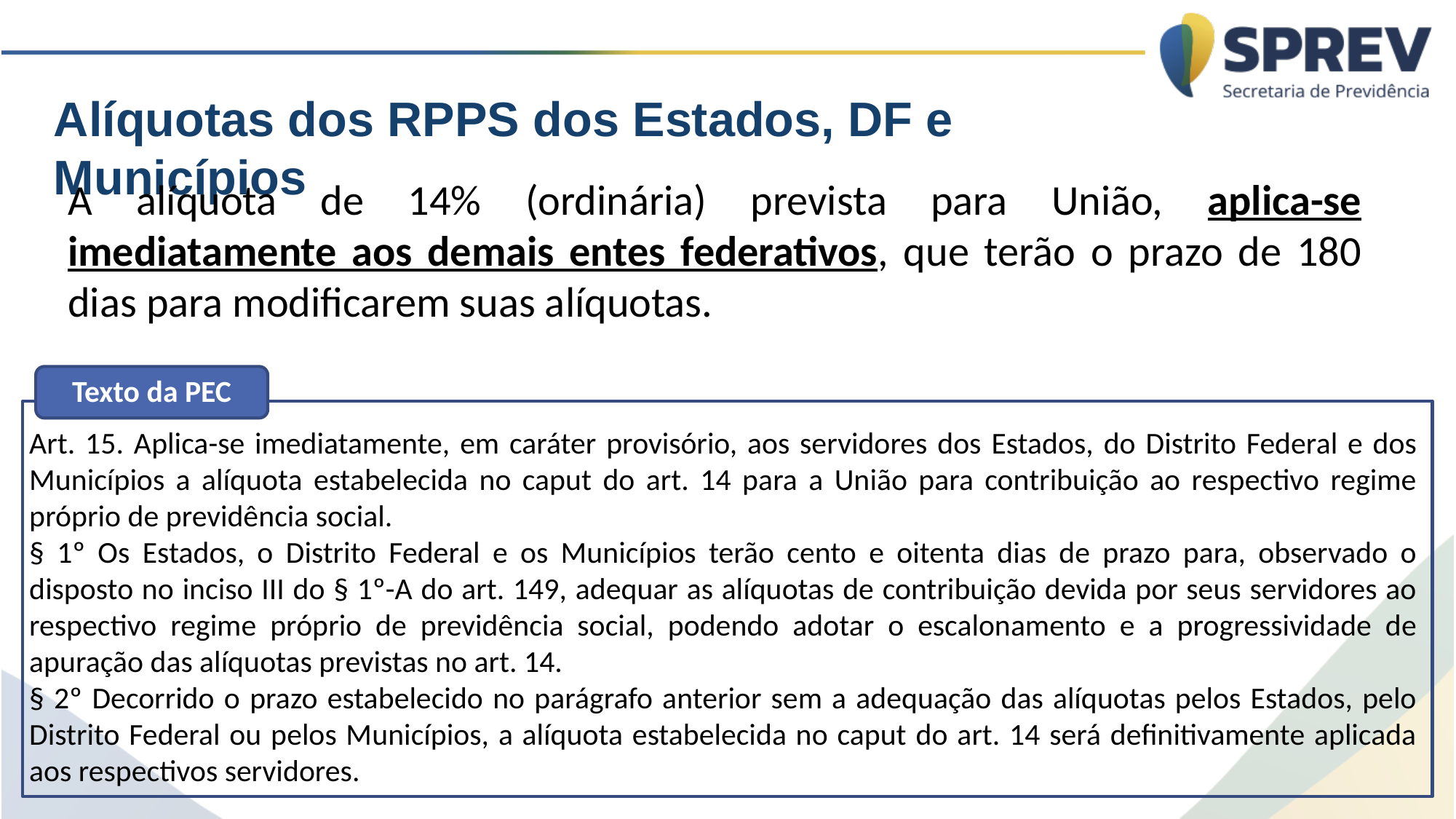

Alíquotas dos RPPS dos Estados, DF e Municípios
A alíquota de 14% (ordinária) prevista para União, aplica-se imediatamente aos demais entes federativos, que terão o prazo de 180 dias para modificarem suas alíquotas.

Texto da PEC

Art. 15. Aplica-se imediatamente, em caráter provisório, aos servidores dos Estados, do Distrito Federal e dos Municípios a alíquota estabelecida no caput do art. 14 para a União para contribuição ao respectivo regime próprio de previdência social.
§ 1º Os Estados, o Distrito Federal e os Municípios terão cento e oitenta dias de prazo para, observado o disposto no inciso III do § 1º-A do art. 149, adequar as alíquotas de contribuição devida por seus servidores ao respectivo regime próprio de previdência social, podendo adotar o escalonamento e a progressividade de apuração das alíquotas previstas no art. 14.
§ 2º Decorrido o prazo estabelecido no parágrafo anterior sem a adequação das alíquotas pelos Estados, pelo Distrito Federal ou pelos Municípios, a alíquota estabelecida no caput do art. 14 será definitivamente aplicada aos respectivos servidores.